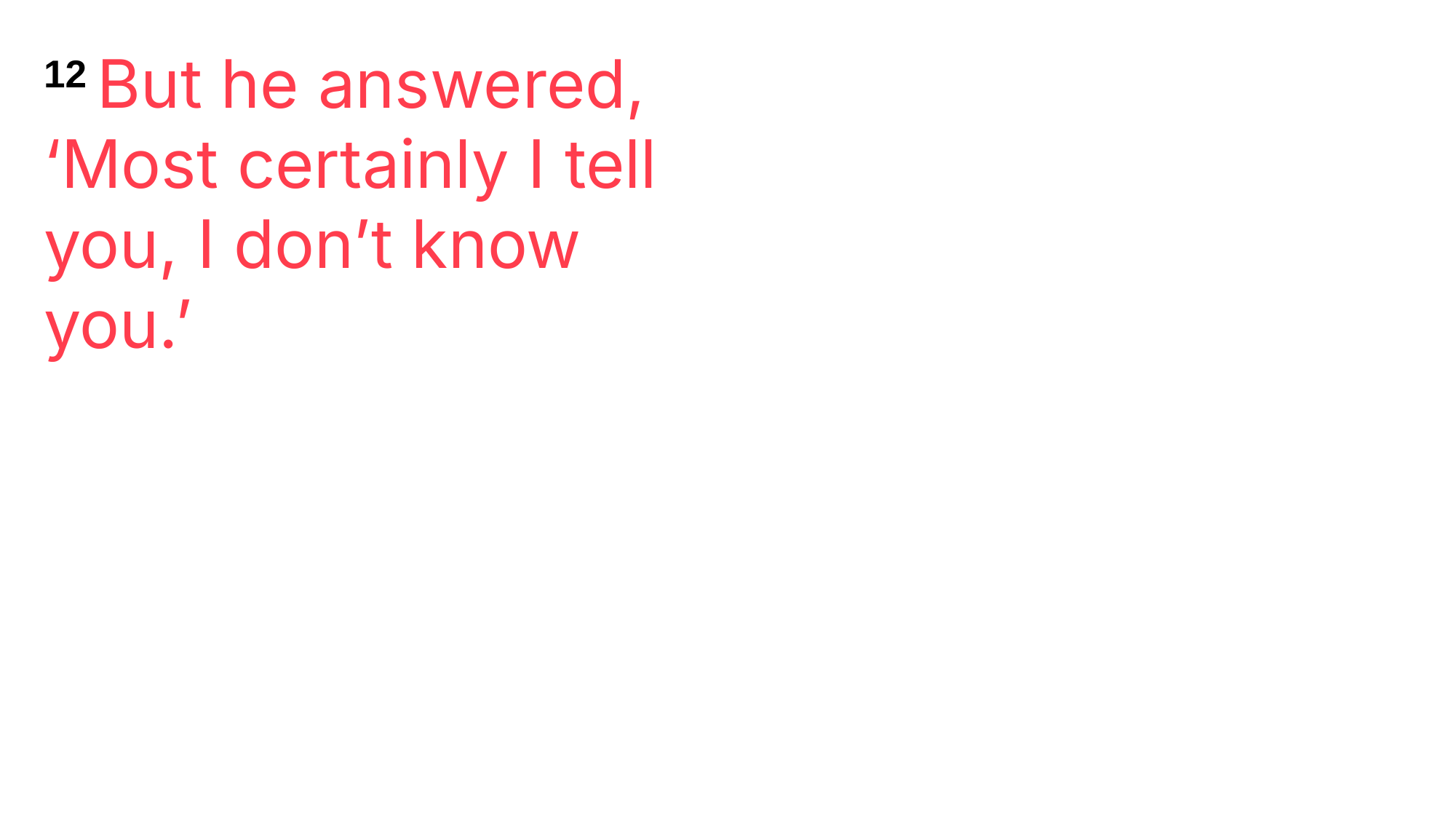

12 But he answered, ‘Most certainly I tell you, I don’t know you.’